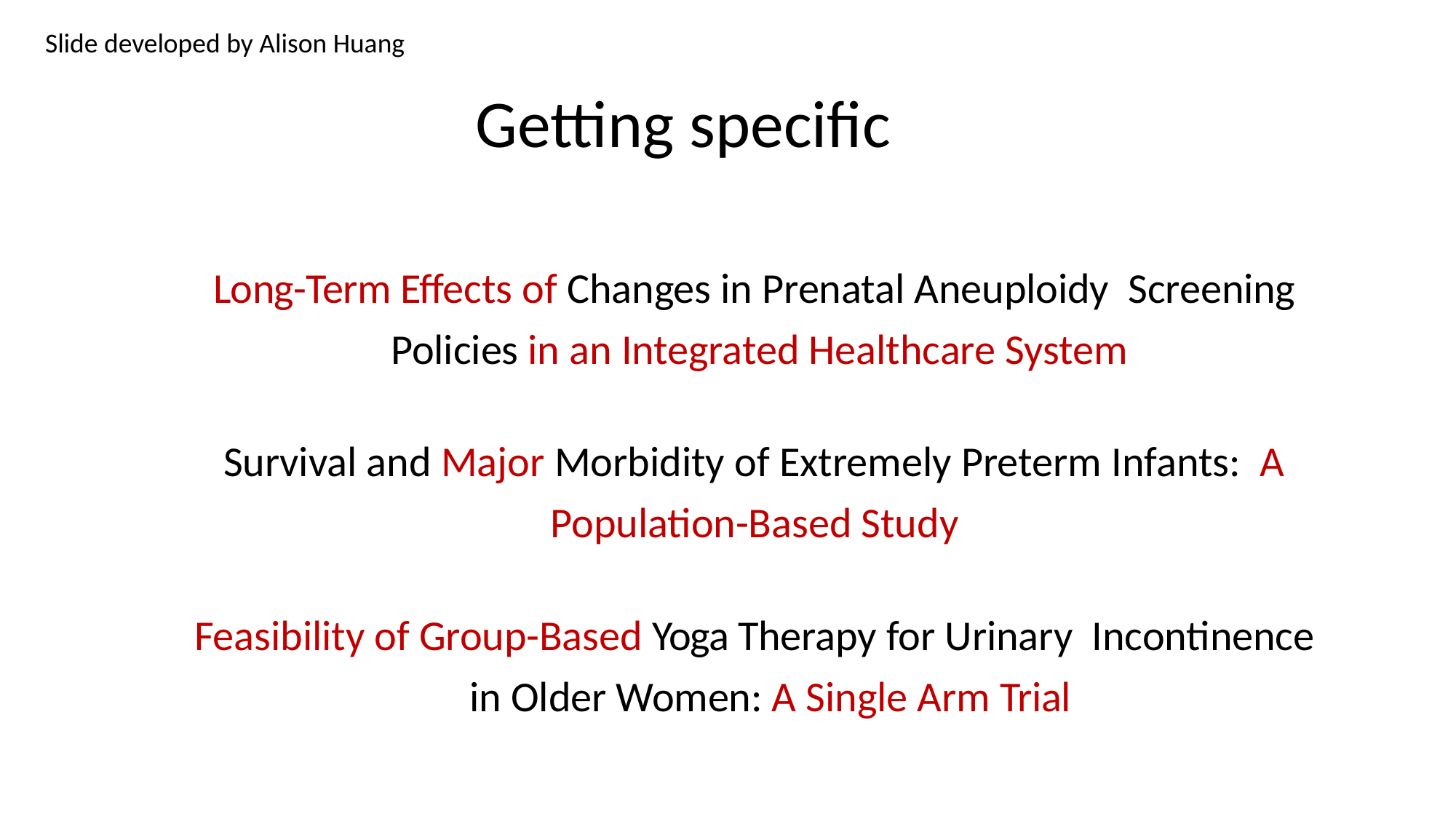

Slide developed by Alison Huang
# Getting specific
Long-Term Effects of Changes in Prenatal Aneuploidy  Screening Policies in an Integrated Healthcare System

Survival and Major Morbidity of Extremely Preterm Infants:  A Population-Based Study

Feasibility of Group-Based Yoga Therapy for Urinary  Incontinence in Older Women: A Single Arm Trial